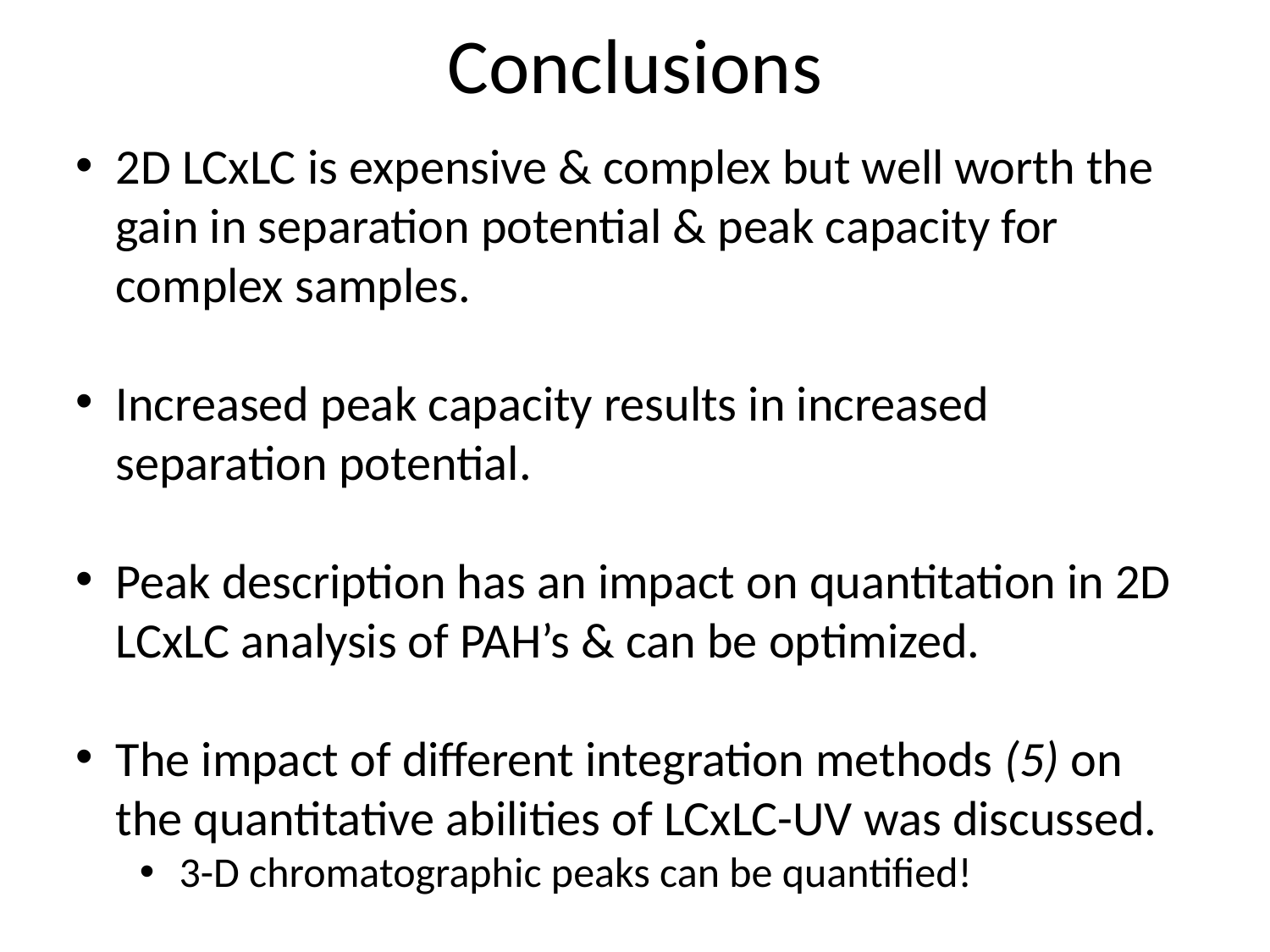

# Conclusions
2D LCxLC is expensive & complex but well worth the gain in separation potential & peak capacity for complex samples.

Increased peak capacity results in increased separation potential.

Peak description has an impact on quantitation in 2D LCxLC analysis of PAH’s & can be optimized.

The impact of different integration methods (5) on the quantitative abilities of LCxLC-UV was discussed.
3-D chromatographic peaks can be quantified!